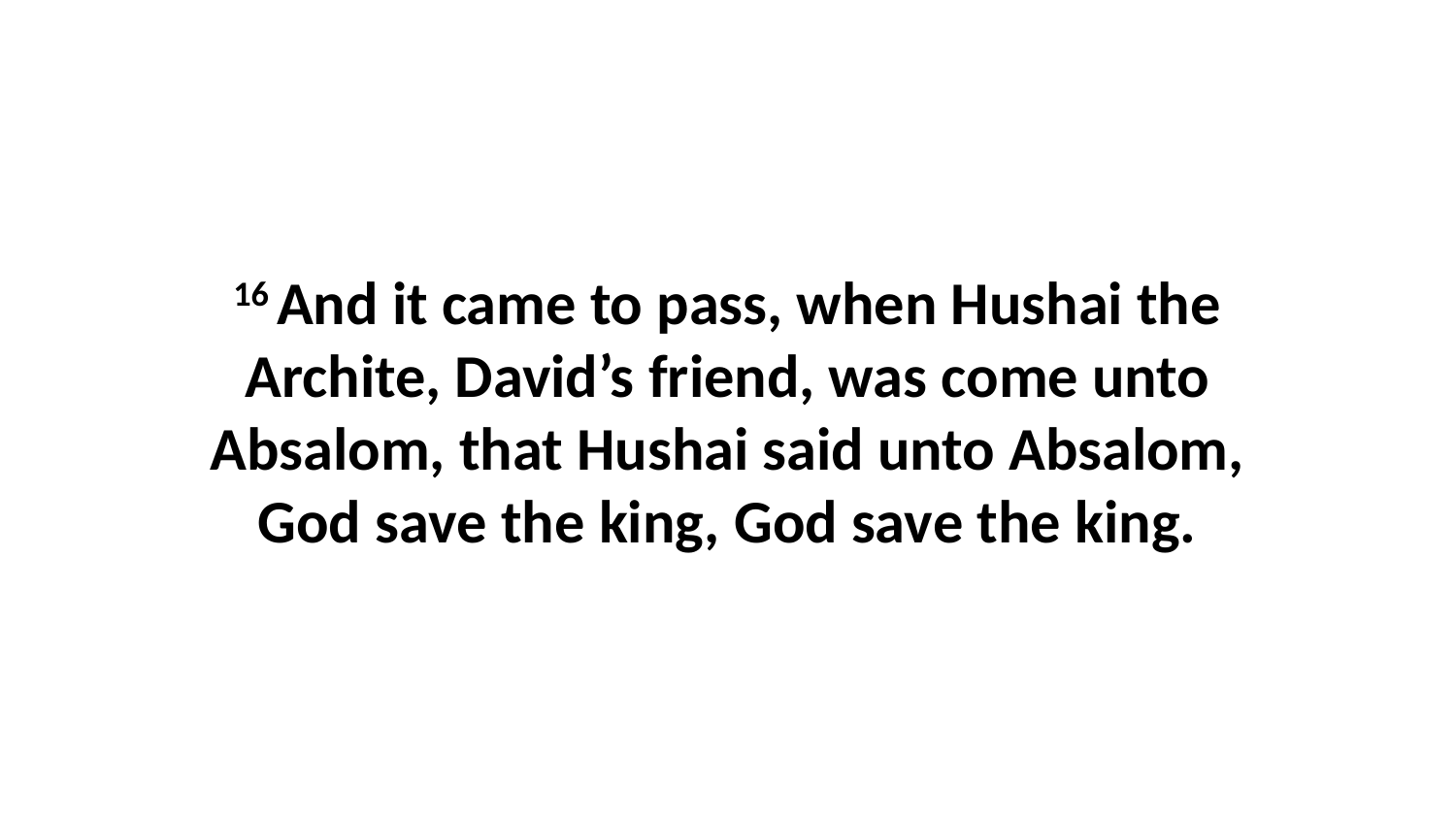

16 And it came to pass, when Hushai the Archite, David’s friend, was come unto Absalom, that Hushai said unto Absalom, God save the king, God save the king.